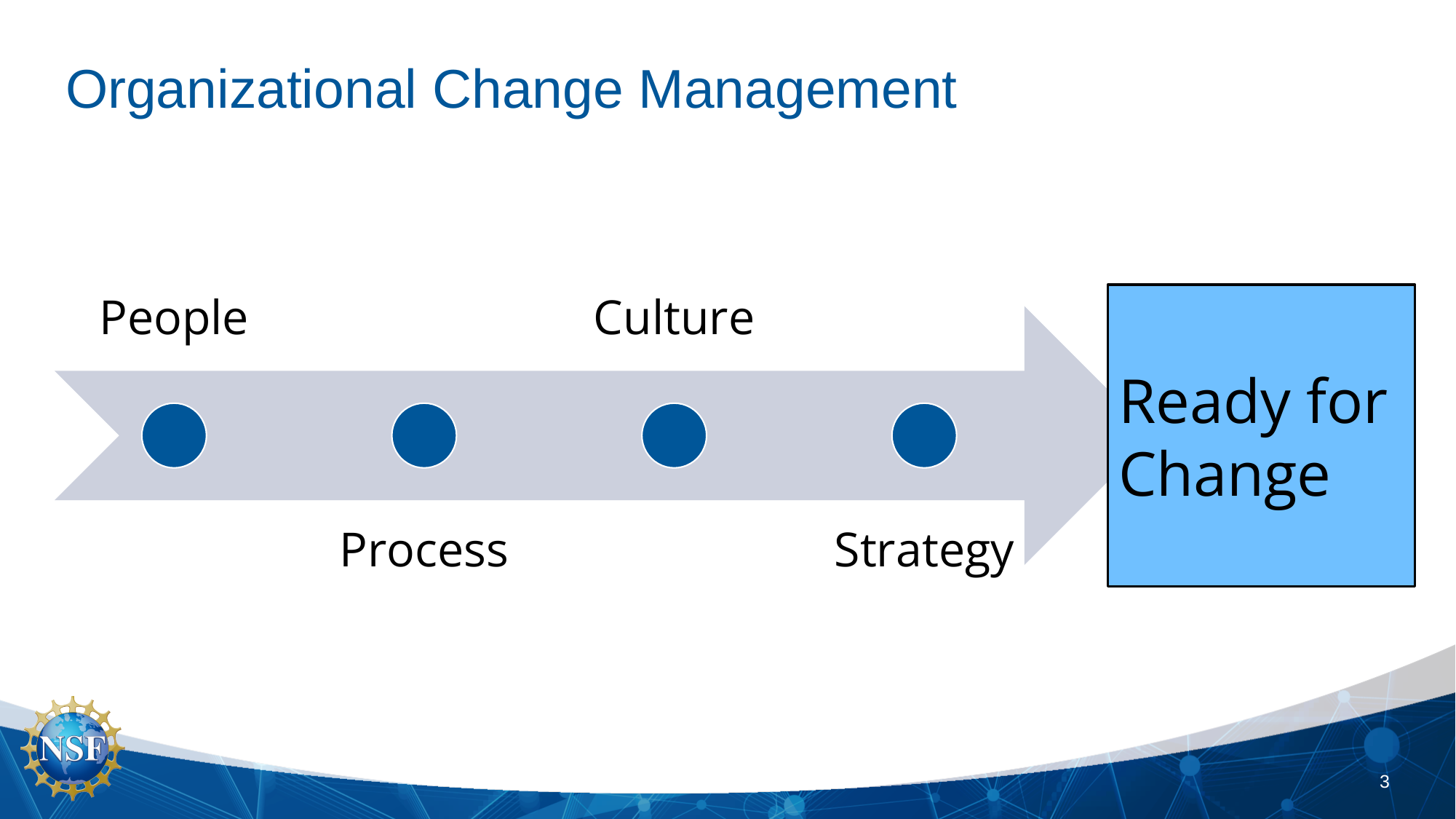

# Organizational Change Management
People
Process
Culture
Strategy

Ready for
Change

3